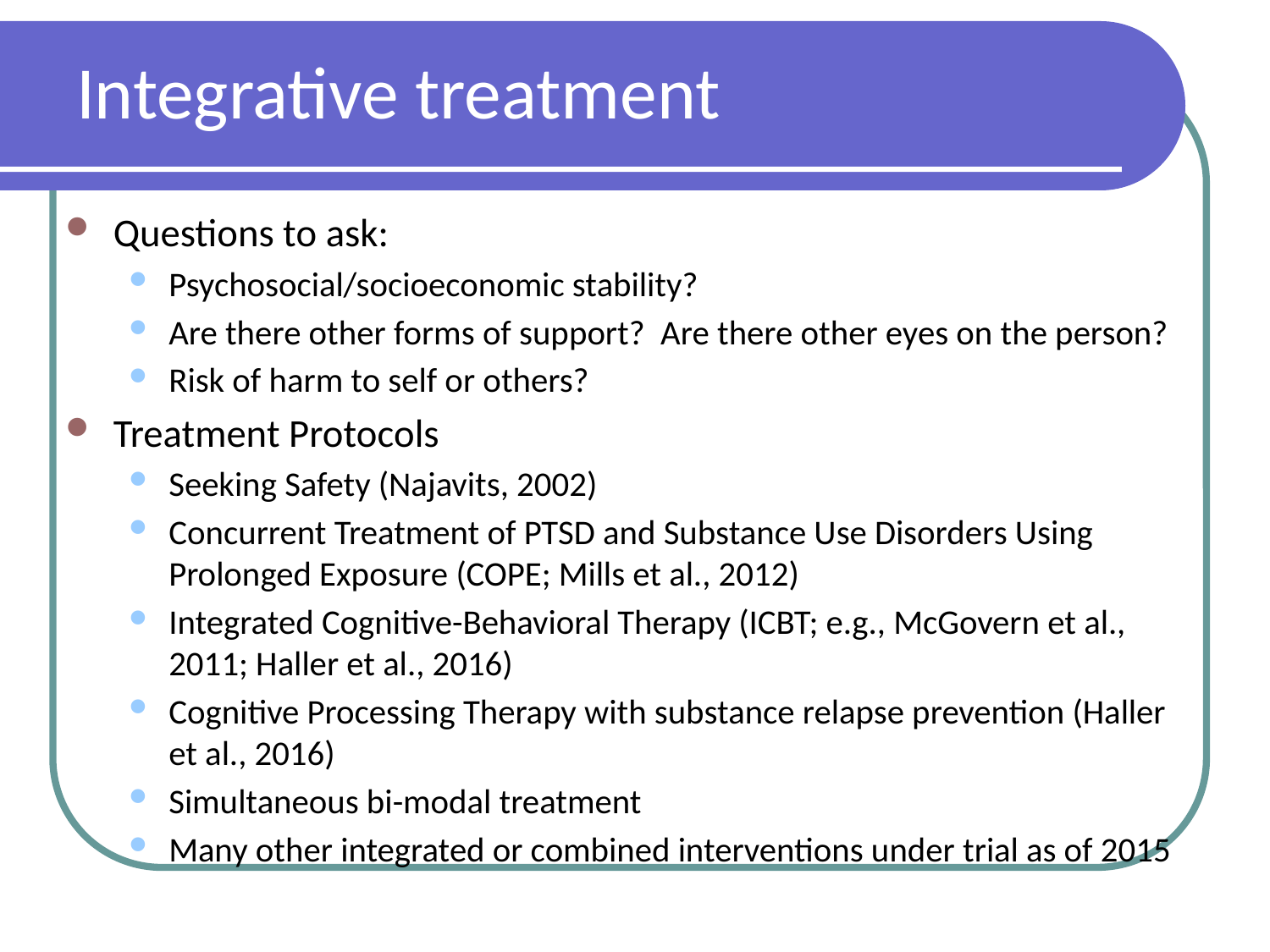

# Integrative treatment
Questions to ask:
Psychosocial/socioeconomic stability?
Are there other forms of support?  Are there other eyes on the person?
Risk of harm to self or others?
Treatment Protocols
Seeking Safety (Najavits, 2002)
Concurrent Treatment of PTSD and Substance Use Disorders Using Prolonged Exposure (COPE; Mills et al., 2012)
Integrated Cognitive-Behavioral Therapy (ICBT; e.g., McGovern et al., 2011; Haller et al., 2016)
Cognitive Processing Therapy with substance relapse prevention (Haller et al., 2016)
Simultaneous bi-modal treatment
Many other integrated or combined interventions under trial as of 2015